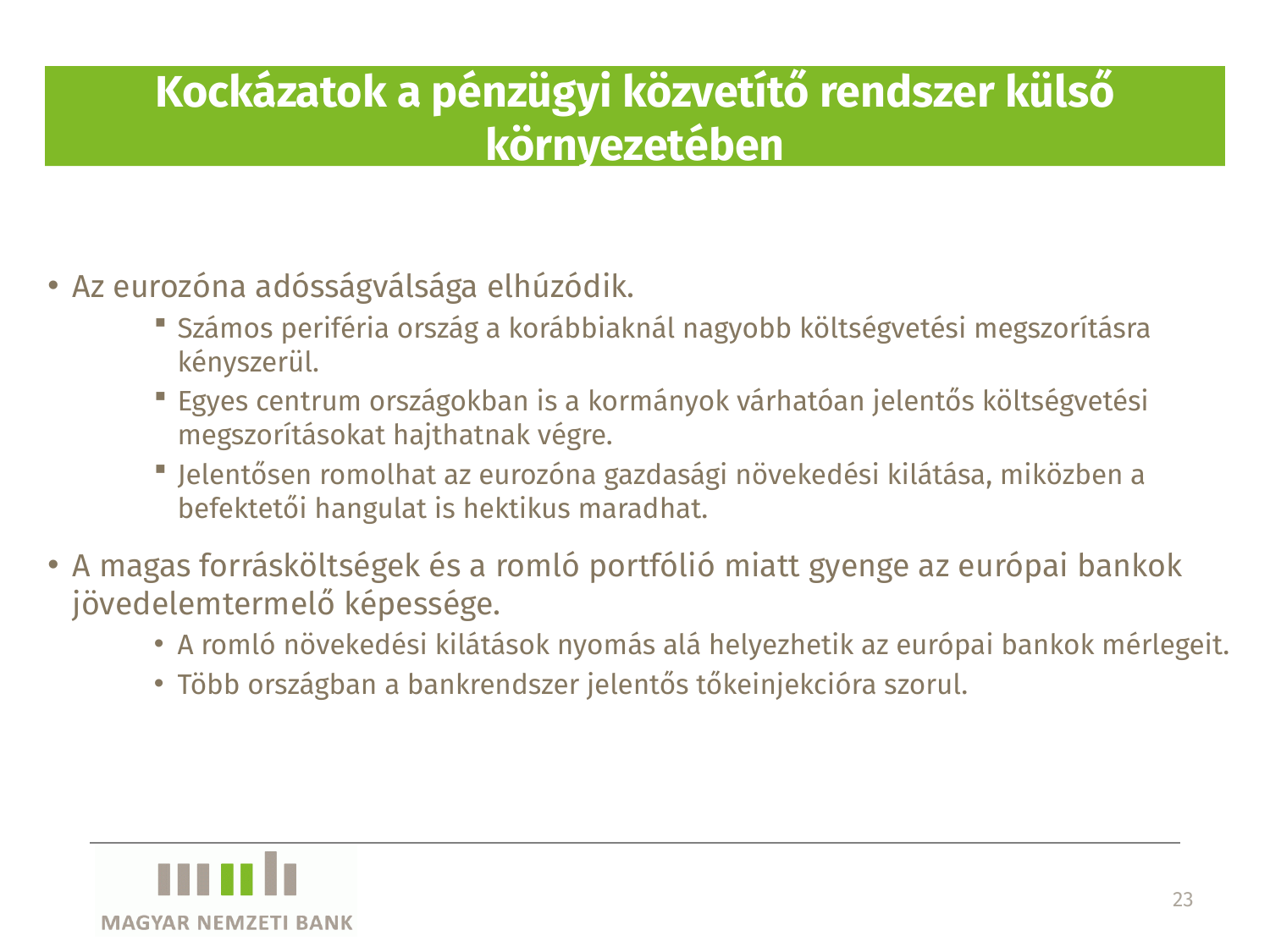

# Kockázatok a pénzügyi közvetítő rendszer külső környezetében

Az eurozóna adósságválsága elhúzódik.
Számos periféria ország a korábbiaknál nagyobb költségvetési megszorításra kényszerül.
Egyes centrum országokban is a kormányok várhatóan jelentős költségvetési megszorításokat hajthatnak végre.
Jelentősen romolhat az eurozóna gazdasági növekedési kilátása, miközben a befektetői hangulat is hektikus maradhat.
A magas forrásköltségek és a romló portfólió miatt gyenge az európai bankok  jövedelemtermelő képessége.
A romló növekedési kilátások nyomás alá helyezhetik az európai bankok mérlegeit.
Több országban a bankrendszer jelentős tőkeinjekcióra szorul.

23